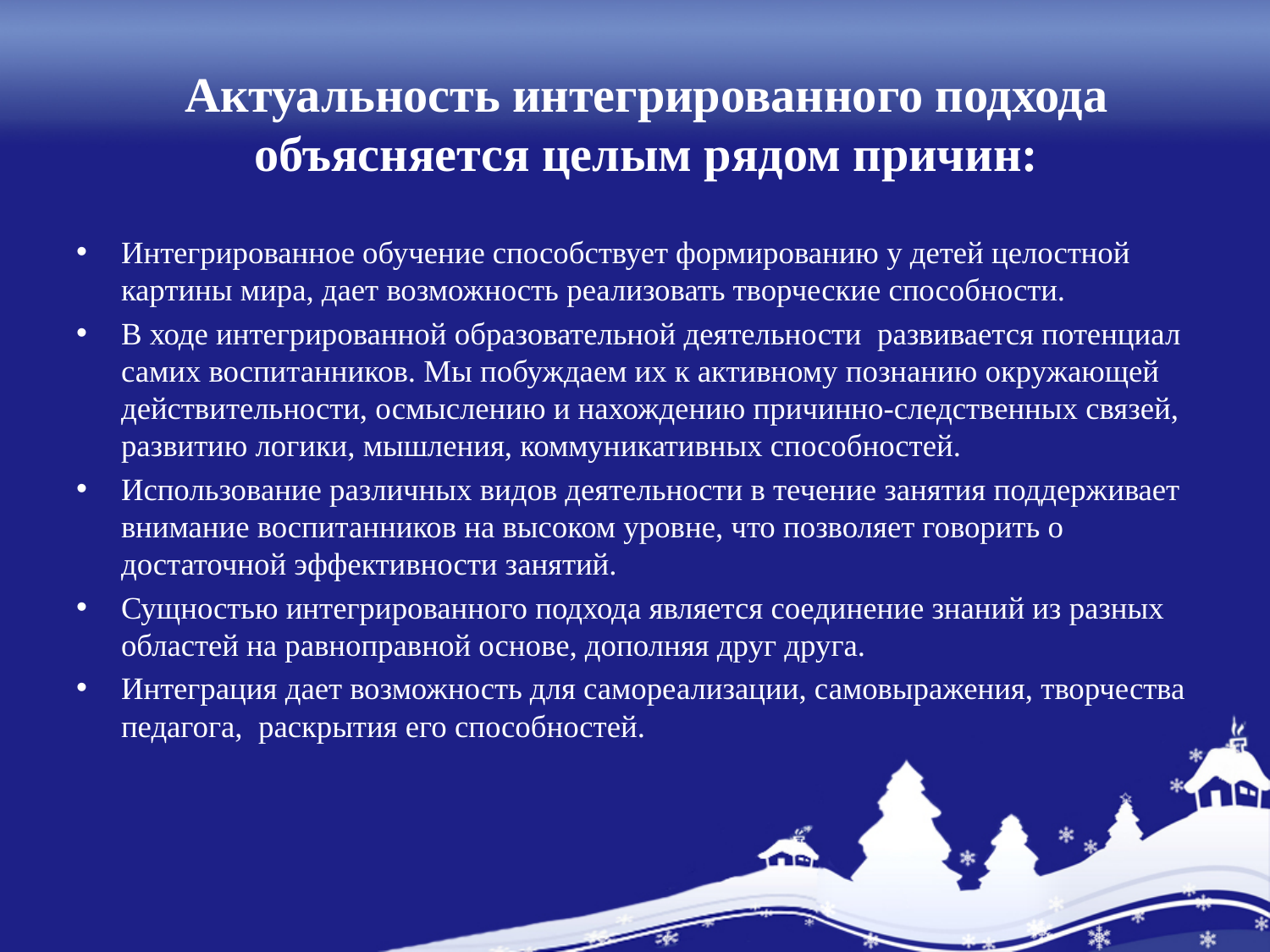

# Актуальность интегрированного подхода объясняется целым рядом причин:
Интегрированное обучение способствует формированию у детей целостной картины мира, дает возможность реализовать творческие способности.
В ходе интегрированной образовательной деятельности  развивается потенциал самих воспитанников. Мы побуждаем их к активному познанию окружающей действительности, осмыслению и нахождению причинно-следственных связей, развитию логики, мышления, коммуникативных способностей.
Использование различных видов деятельности в течение занятия поддерживает внимание воспитанников на высоком уровне, что позволяет говорить о достаточной эффективности занятий.
Сущностью интегрированного подхода является соединение знаний из разных областей на равноправной основе, дополняя друг друга.
Интеграция дает возможность для самореализации, самовыражения, творчества педагога,  раскрытия его способностей.